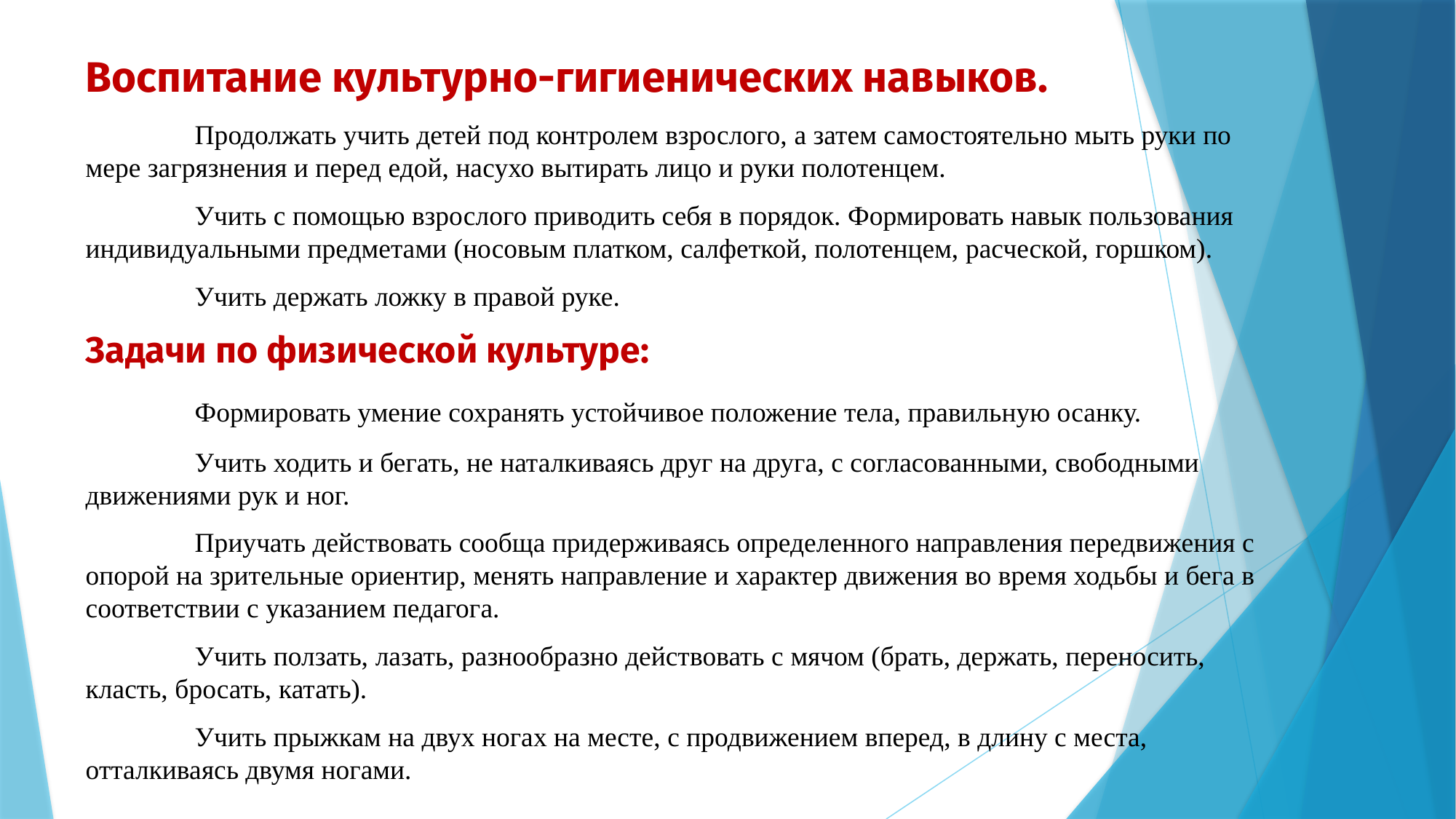

Воспитание культурно-гигиенических навыков.
	Продолжать учить детей под контролем взрослого, а затем самостоятельно мыть руки по мере загрязнения и перед едой, насухо вытирать лицо и руки полотенцем.
	Учить с помощью взрослого приводить себя в порядок. Формировать навык пользования индивидуальными предметами (носовым платком, салфеткой, полотенцем, расческой, горшком).
	Учить держать ложку в правой руке.
Задачи по физической культуре:
	Формировать умение сохранять устойчивое положение тела, правильную осанку.
	Учить ходить и бегать, не наталкиваясь друг на друга, с согласованными, свободными движениями рук и ног.
	Приучать действовать сообща придерживаясь определенного направления передвижения с опорой на зрительные ориентир, менять направление и характер движения во время ходьбы и бега в соответствии с указанием педагога.
	Учить ползать, лазать, разнообразно действовать с мячом (брать, держать, переносить, класть, бросать, катать).
	Учить прыжкам на двух ногах на месте, с продвижением вперед, в длину с места, отталкиваясь двумя ногами.